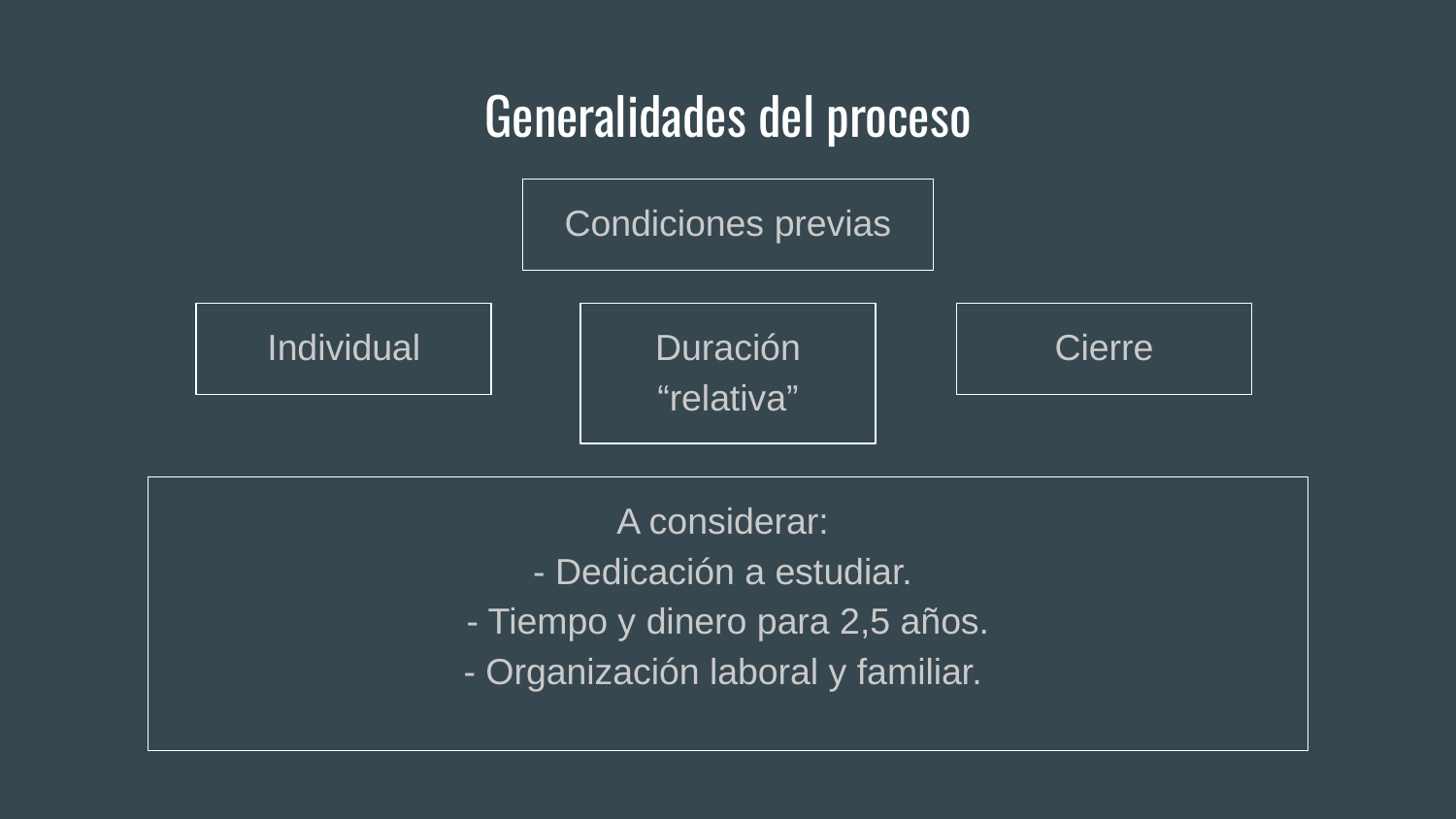

# Generalidades del proceso
Condiciones previas
Individual
Duración
“relativa”
Cierre
A considerar:
- Dedicación a estudiar.
- Tiempo y dinero para 2,5 años.
- Organización laboral y familiar.